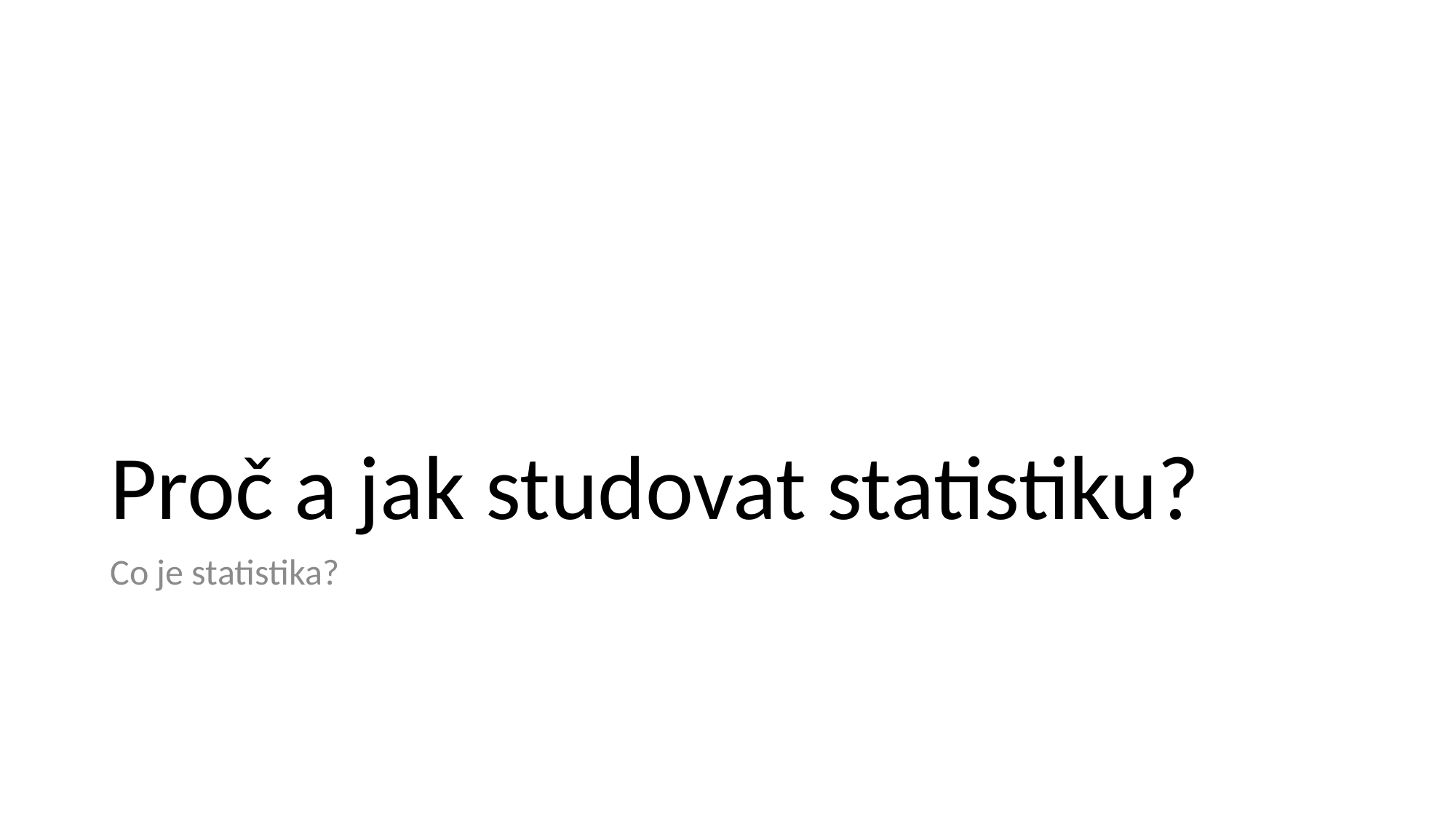

# Proč a jak studovat statistiku?
Co je statistika?